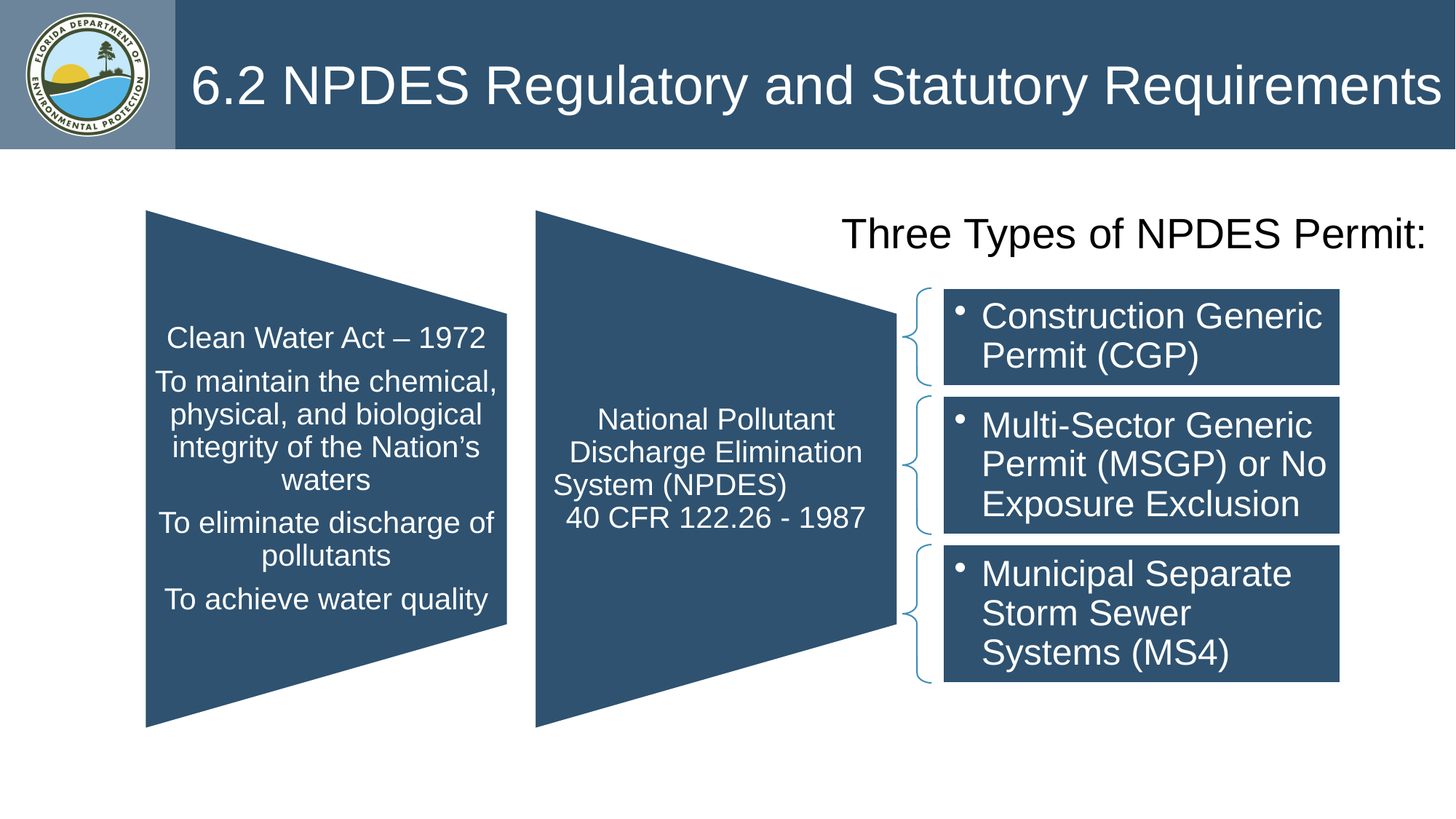

6.2 NPDES Regulatory and Statutory Requirements
Three Types of NPDES Permit:
Clean Water Act – 1972
To maintain the chemical, physical, and biological integrity of the Nation’s waters
To eliminate discharge of pollutants
To achieve water quality
National Pollutant Discharge Elimination System (NPDES)            40 CFR 122.26 - 1987

Construction Generic Permit (CGP)

Multi-Sector Generic Permit (MSGP) or No Exposure Exclusion

Municipal Separate Storm Sewer Systems (MS4)